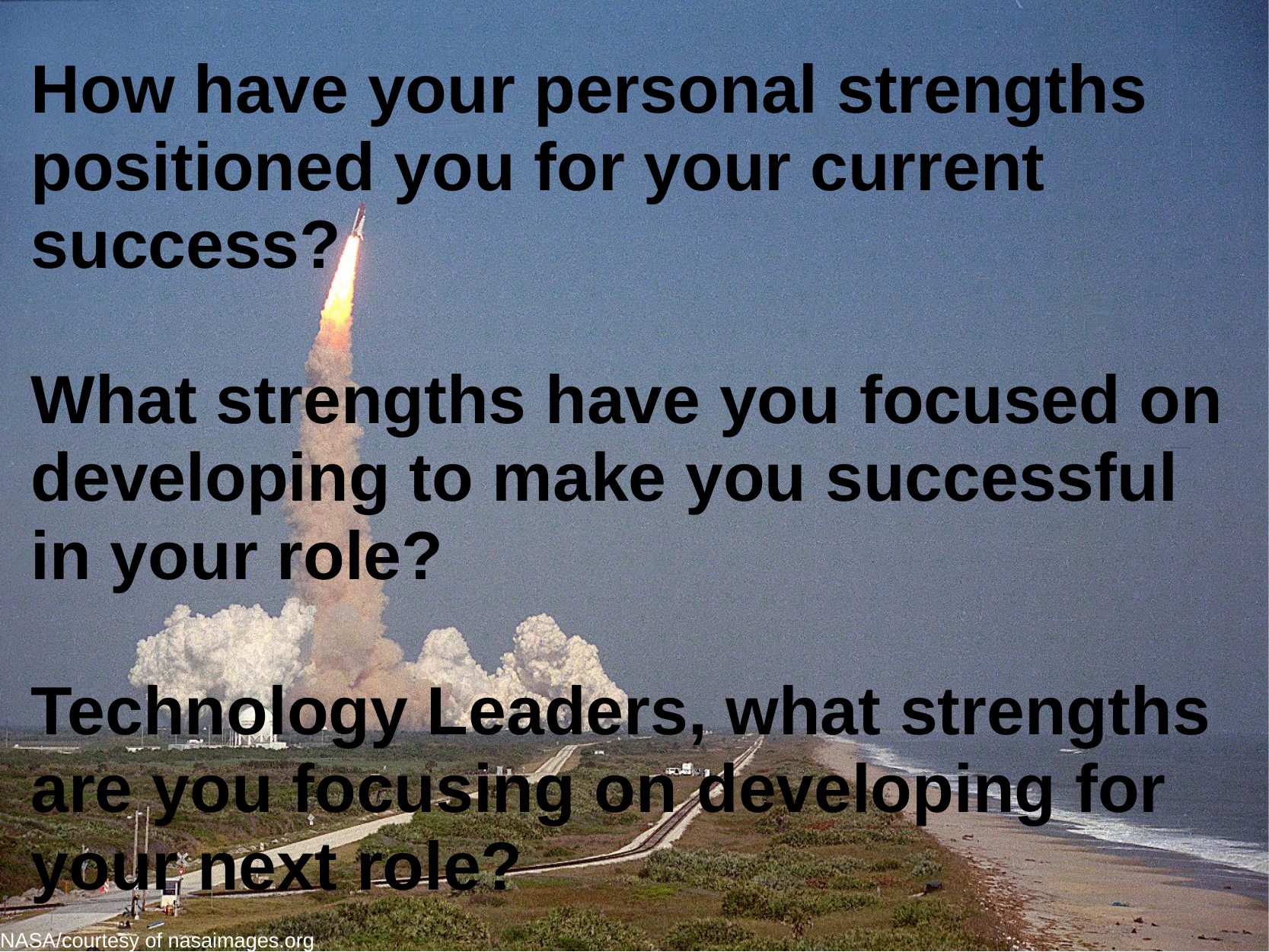

How have your personal strengths positioned you for your current success?

What strengths have you focused on developing to make you successful in your role?

Technology Leaders, what strengths are you focusing on developing for your next role?
NASA/courtesy of nasaimages.org